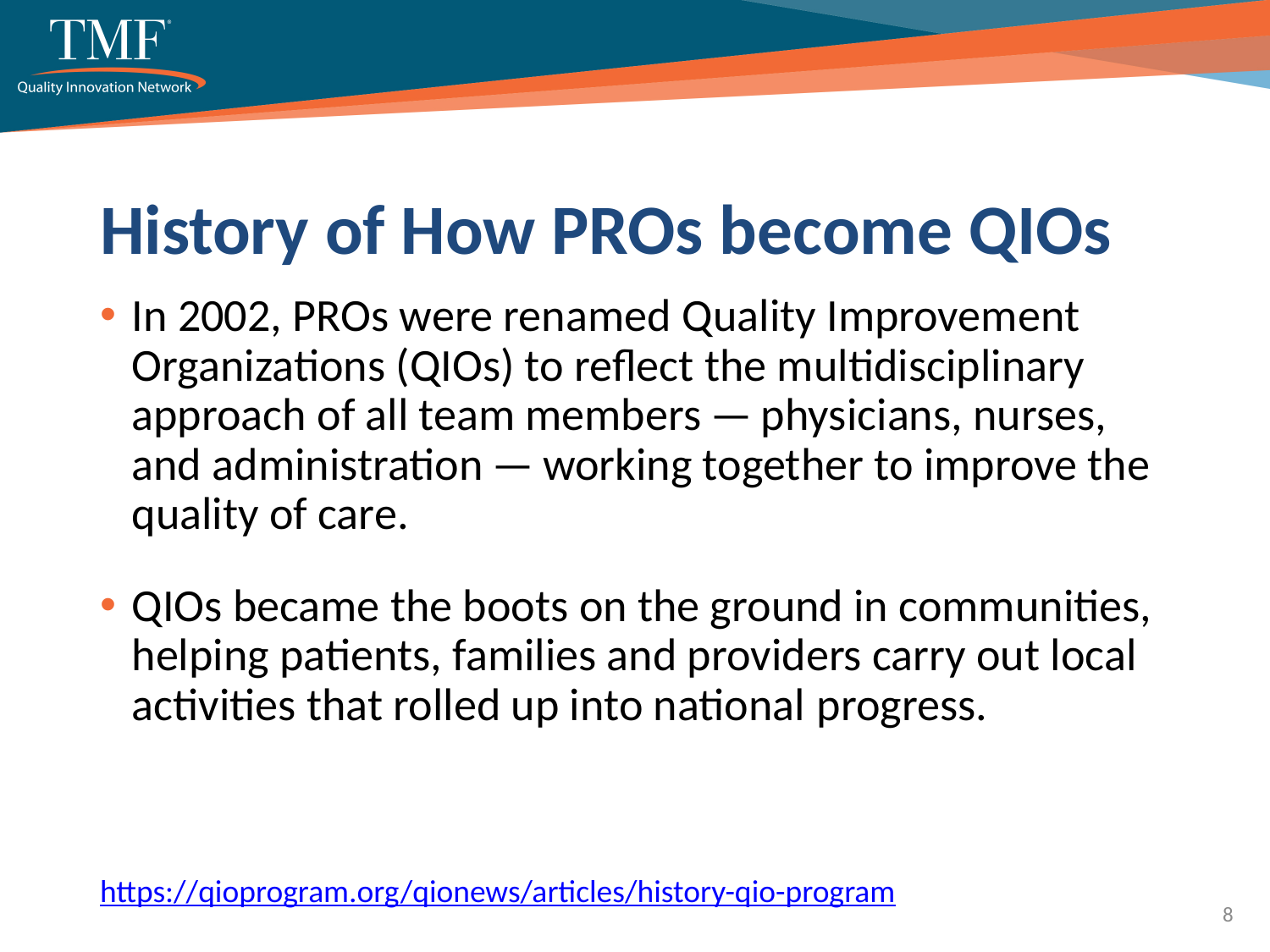

# History of How PROs become QIOs
In 2002, PROs were renamed Quality Improvement Organizations (QIOs) to reflect the multidisciplinary approach of all team members — physicians, nurses, and administration — working together to improve the quality of care.
QIOs became the boots on the ground in communities, helping patients, families and providers carry out local activities that rolled up into national progress.

https://qioprogram.org/qionews/articles/history-qio-program
8